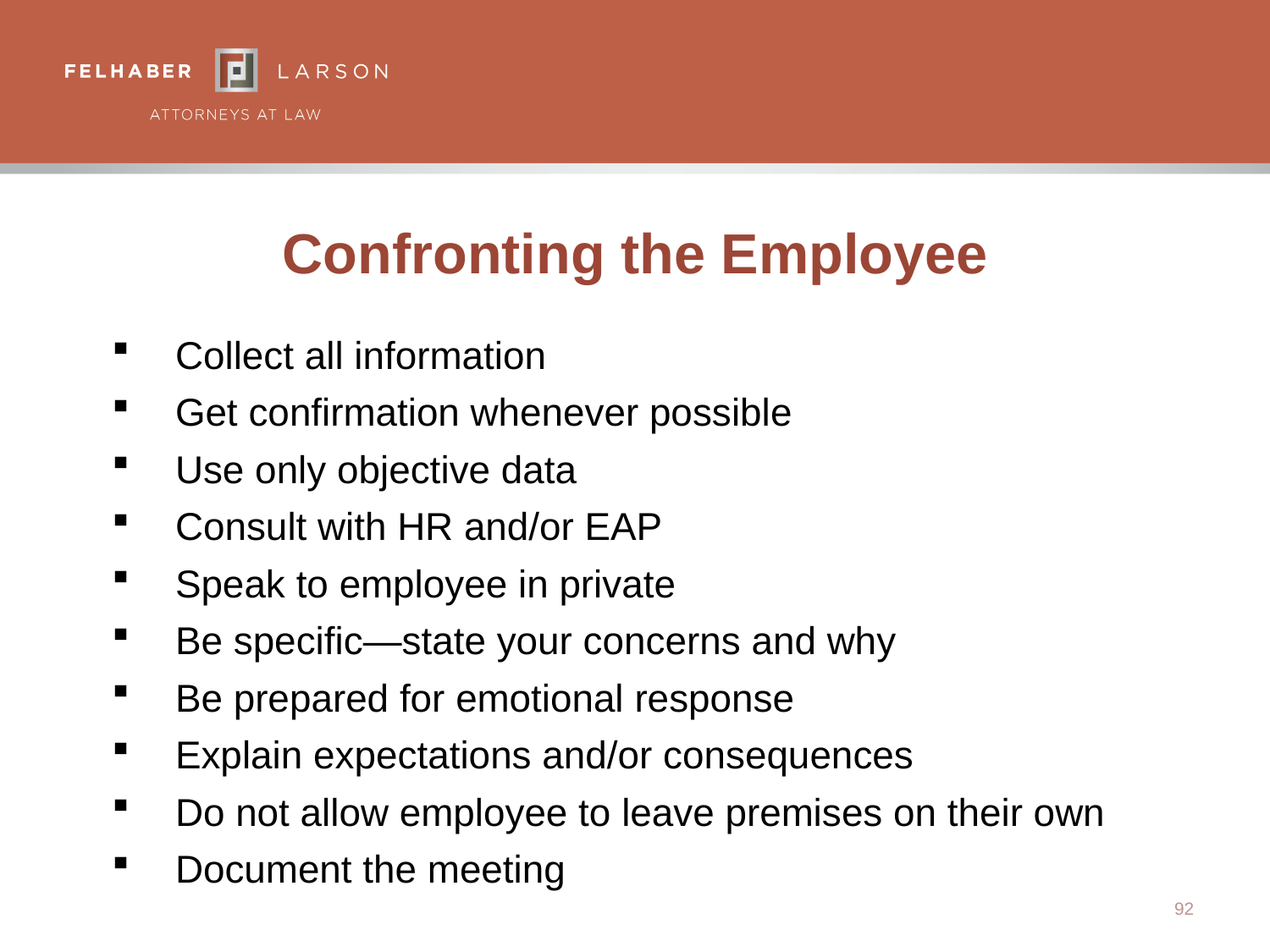

# Confronting the Employee
Collect all information
Get confirmation whenever possible
Use only objective data
Consult with HR and/or EAP
Speak to employee in private
Be specific—state your concerns and why
Be prepared for emotional response
Explain expectations and/or consequences
Do not allow employee to leave premises on their own
Document the meeting
92